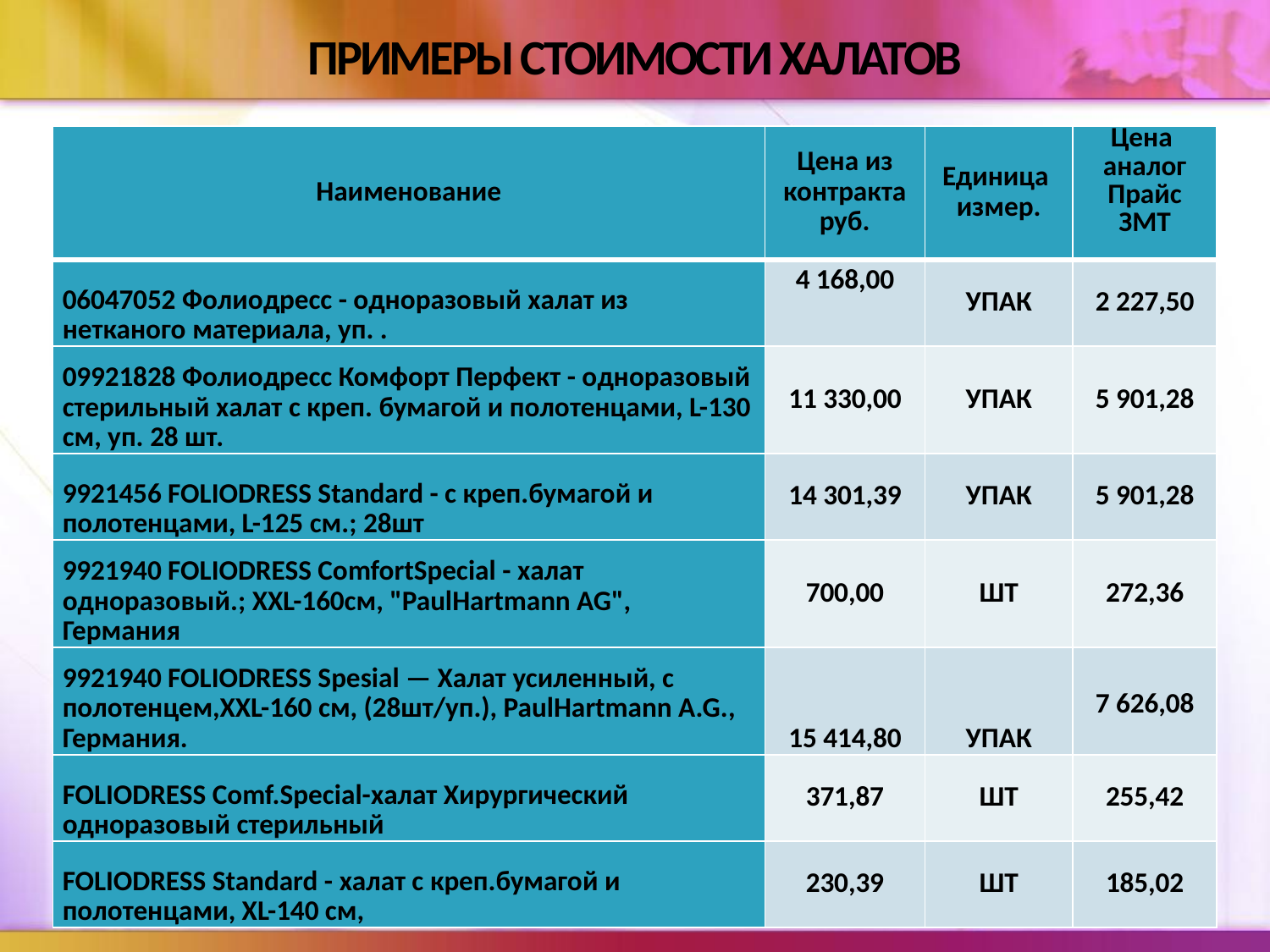

# ПРИМЕРЫ СТОИМОСТИ ХАЛАТОВ

| Наименование | Цена из контракта руб. | Единица измер. | Цена аналог Прайс ЗМТ |
| --- | --- | --- | --- |
| 06047052 Фолиодресс - одноразовый халат из нетканого материала, уп. . | 4 168,00 | УПАК | 2 227,50 |
| 09921828 Фолиодресс Комфорт Перфект - одноразовый стерильный халат с креп. бумагой и полотенцами, L-130 см, уп. 28 шт. | 11 330,00 | УПАК | 5 901,28 |
| 9921456 FOLIODRESS Standard - c креп.бумагой и полотенцами, L-125 см.; 28шт | 14 301,39 | УПАК | 5 901,28 |
| 9921940 FOLIODRESS ComfortSpecial - халат одноразовый.; ХХL-160см, "PaulHartmann AG", Германия | 700,00 | ШТ | 272,36 |
| 9921940 FOLIODRESS Spesial — Халат усиленный, c полотенцем,ХXL-160 cм, (28шт/уп.), PaulHartmann A.G., Германия. | 15 414,80 | УПАК | 7 626,08 |
| FOLIODRESS Comf.Special-халат Хирургический одноразовый стерильный | 371,87 | ШТ | 255,42 |
| FOLIODRESS Standard - халат c креп.бумагой и полотенцами, XL-140 см, | 230,39 | ШТ | 185,02 |